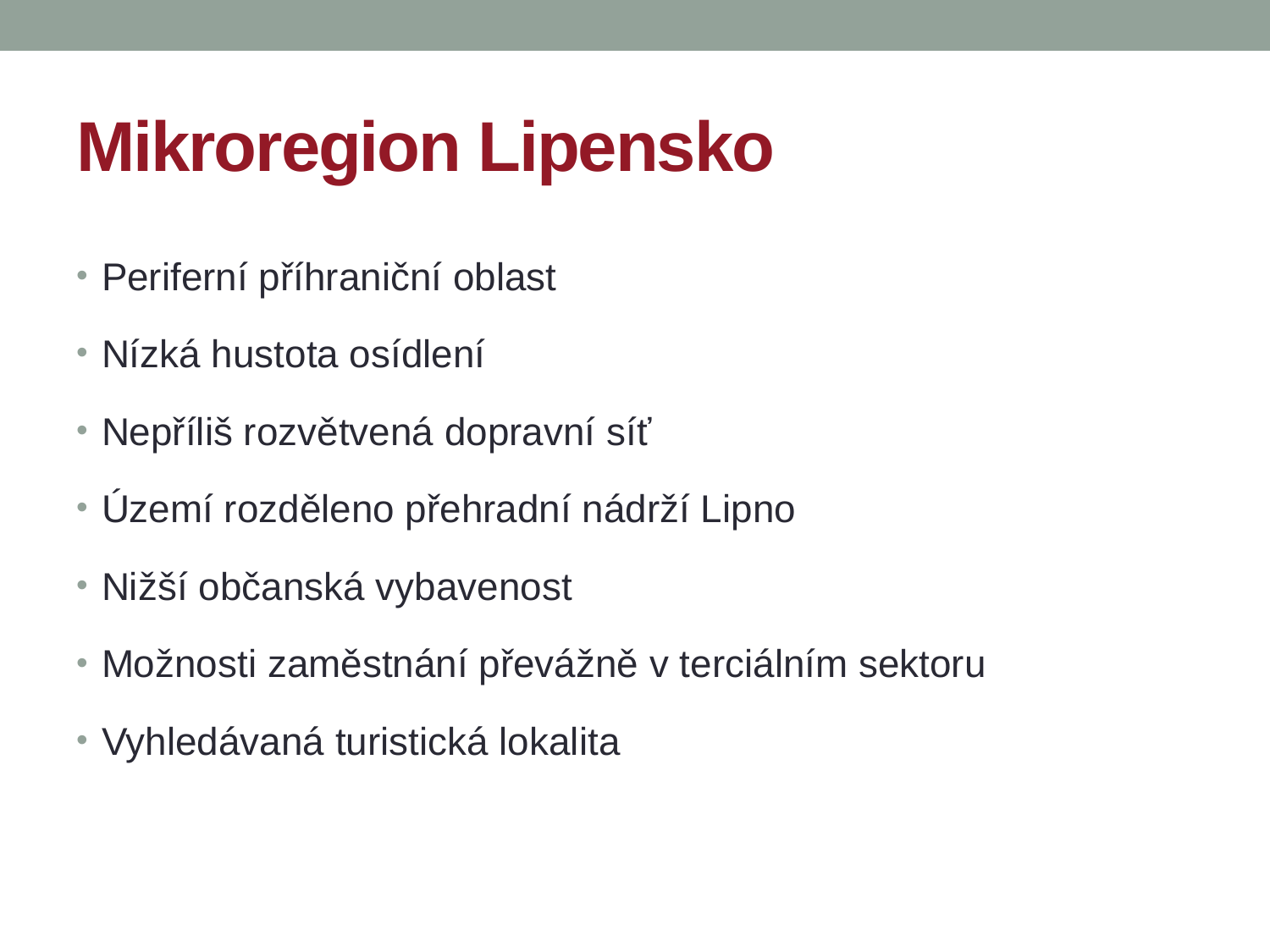

# Mikroregion Lipensko
Periferní příhraniční oblast
Nízká hustota osídlení
Nepříliš rozvětvená dopravní síť
Území rozděleno přehradní nádrží Lipno
Nižší občanská vybavenost
Možnosti zaměstnání převážně v terciálním sektoru
Vyhledávaná turistická lokalita